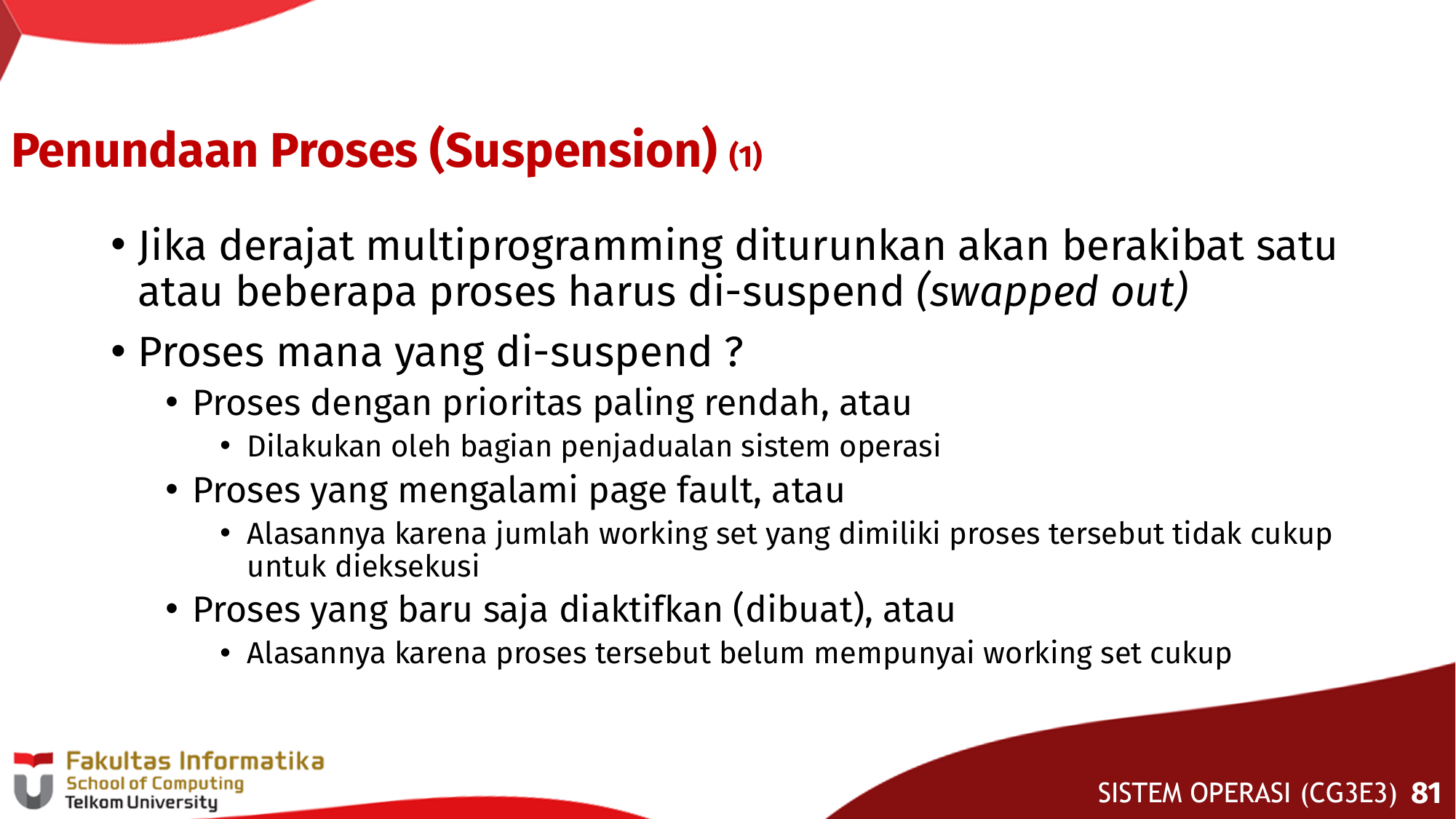

# Penundaan Proses (Suspension) (1)
Jika derajat multiprogramming diturunkan akan berakibat satu atau beberapa proses harus di-suspend (swapped out)
Proses mana yang di-suspend ?
Proses dengan prioritas paling rendah, atau
Dilakukan oleh bagian penjadualan sistem operasi
Proses yang mengalami page fault, atau
Alasannya karena jumlah working set yang dimiliki proses tersebut tidak cukup untuk dieksekusi
Proses yang baru saja diaktifkan (dibuat), atau
Alasannya karena proses tersebut belum mempunyai working set cukup

81